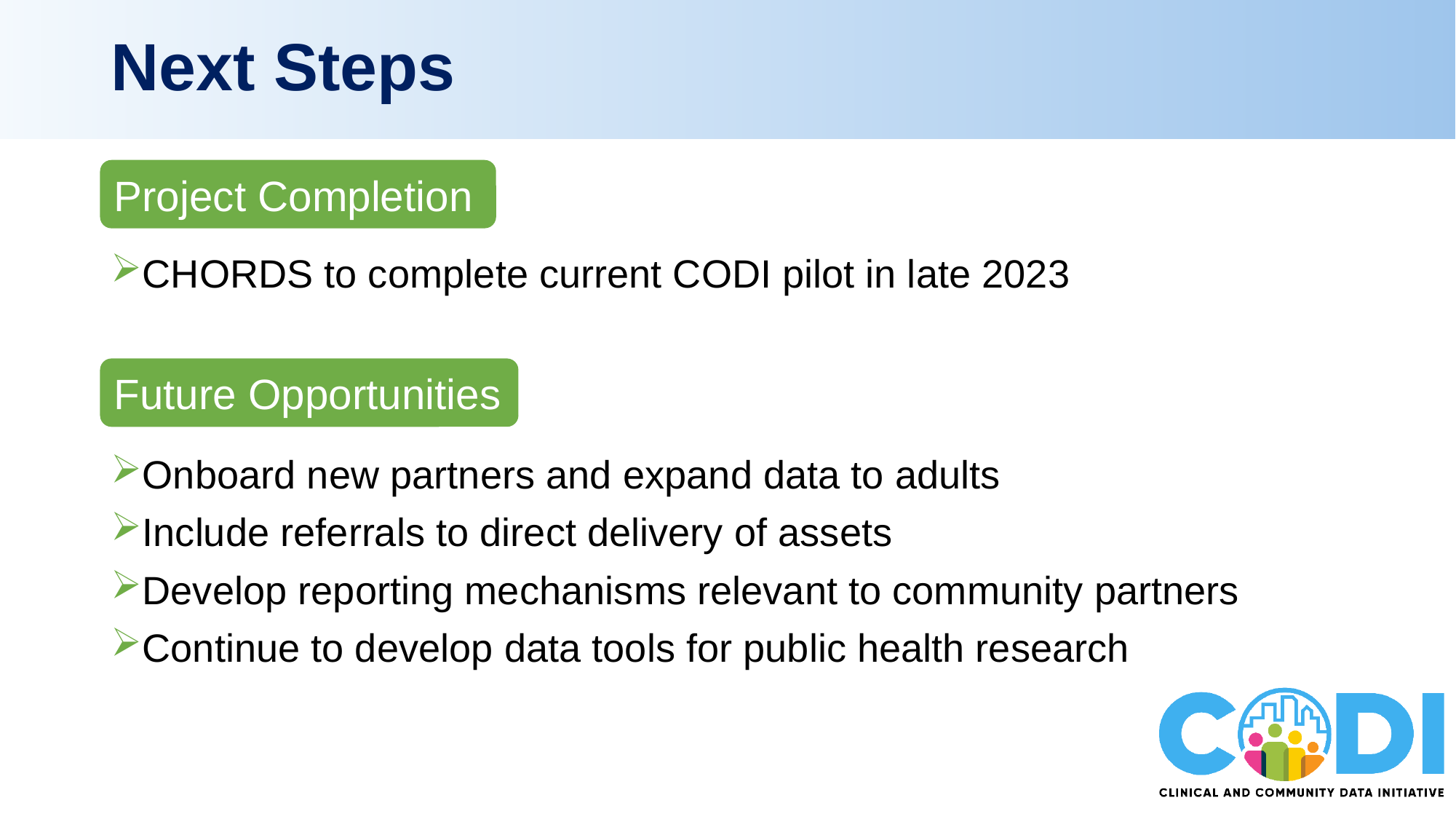

# Next Steps
Project Completion

CHORDS to complete current CODI pilot in late 2023

Future Opportunities
Onboard new partners and expand data to adults
Include referrals to direct delivery of assets
Develop reporting mechanisms relevant to community partners
Continue to develop data tools for public health research